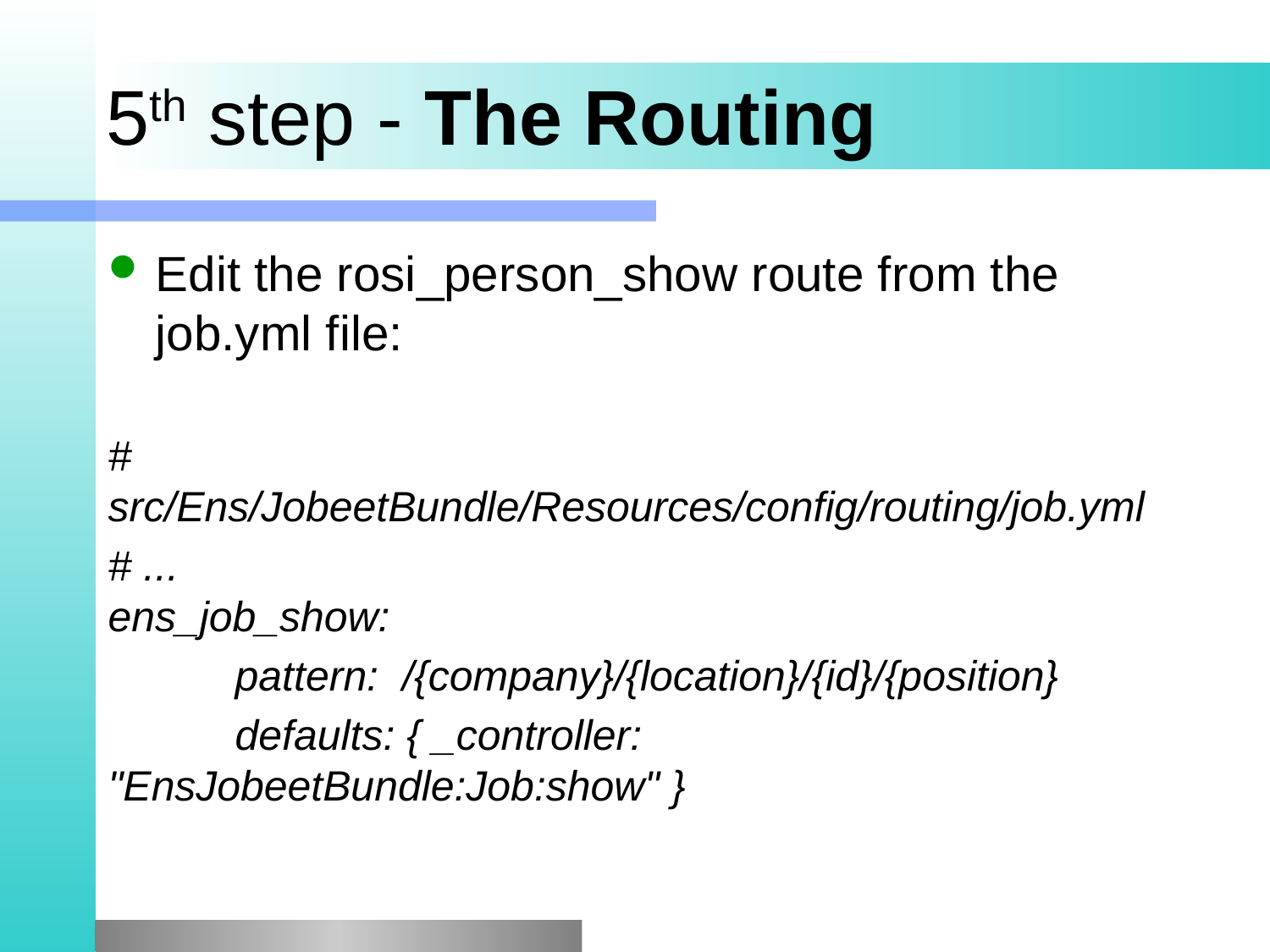

# 5th step - The Routing
Edit the rosi_person_show route from the job.yml file:
# src/Ens/JobeetBundle/Resources/config/routing/job.yml
# ... ens_job_show:
	pattern:  /{company}/{location}/{id}/{position}
	defaults: { _controller: "EnsJobeetBundle:Job:show" }